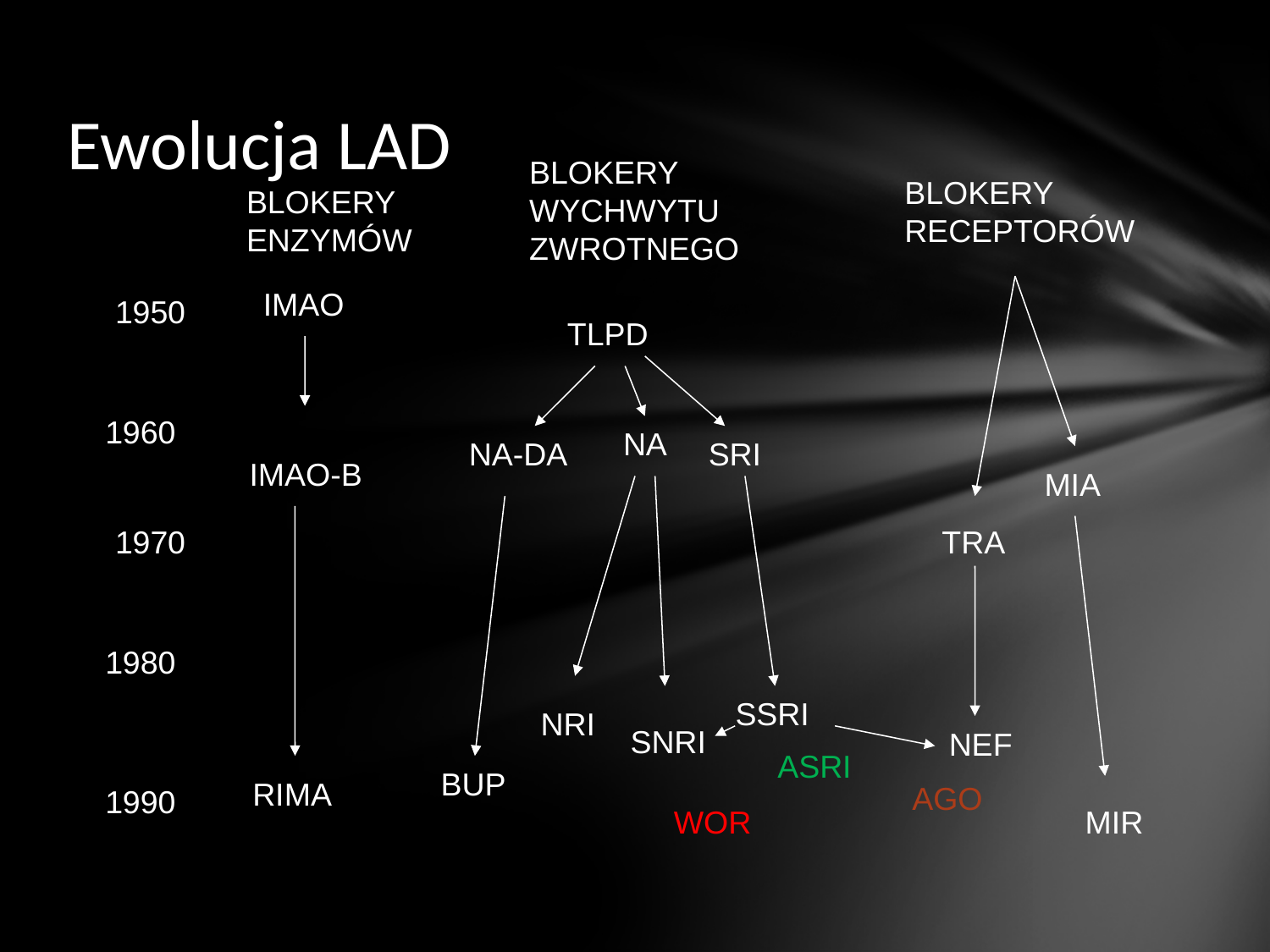

# Ewolucja LAD
BLOKERY
WYCHWYTU
ZWROTNEGO
BLOKERY
RECEPTORÓW
BLOKERY
ENZYMÓW

IMAO
1950
TLPD

1960
NA
NA-DA
SRI
IMAO-B
MIA

1970
TRA

1980
SSRI
NRI
SNRI
NEF

ASRI
BUP
RIMA
AGO
1990
WOR
MIR